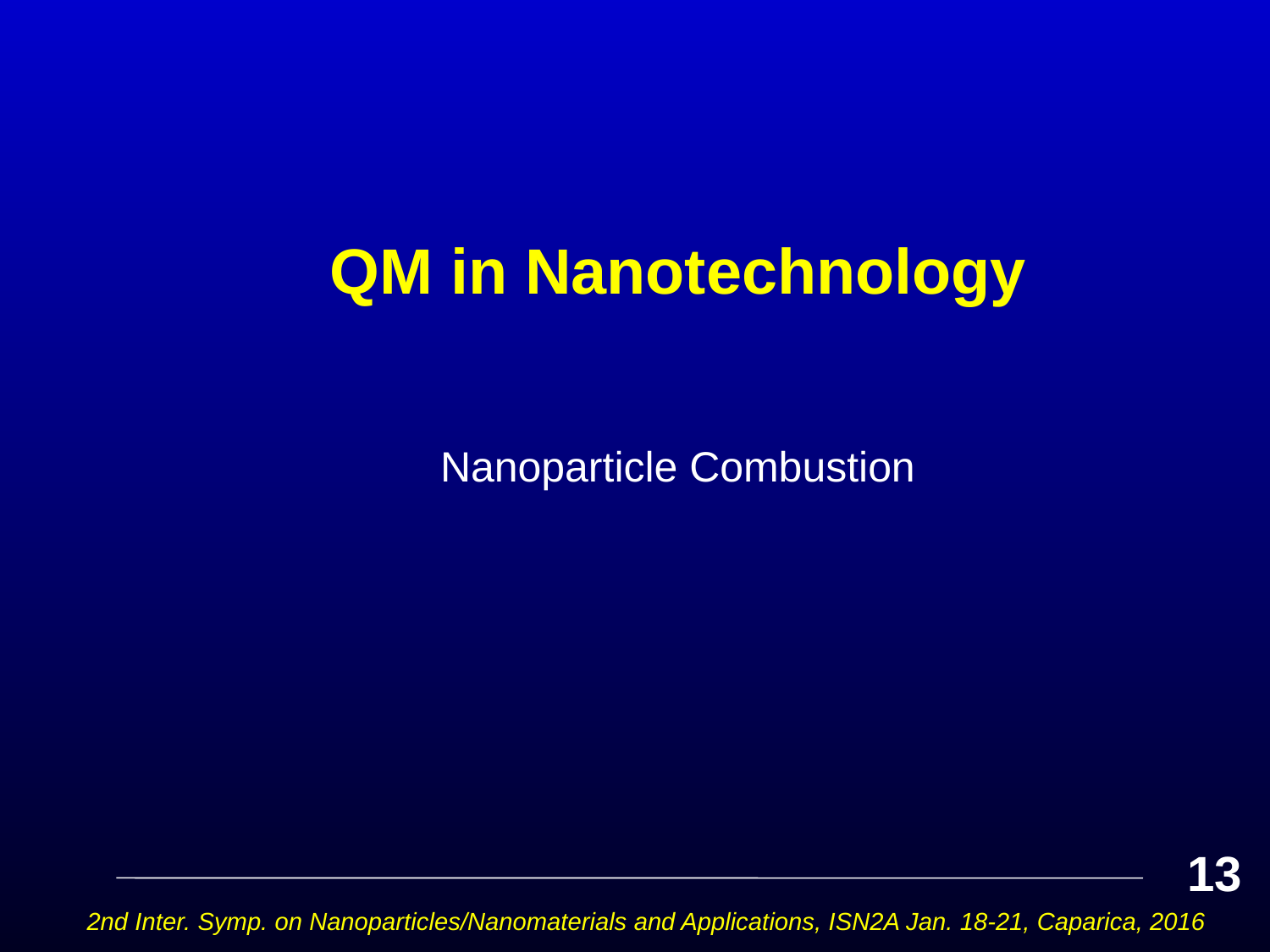

# QM in Nanotechnology
Nanoparticle Combustion

13
2nd Inter. Symp. on Nanoparticles/Nanomaterials and Applications, ISN2A Jan. 18-21, Caparica, 2016